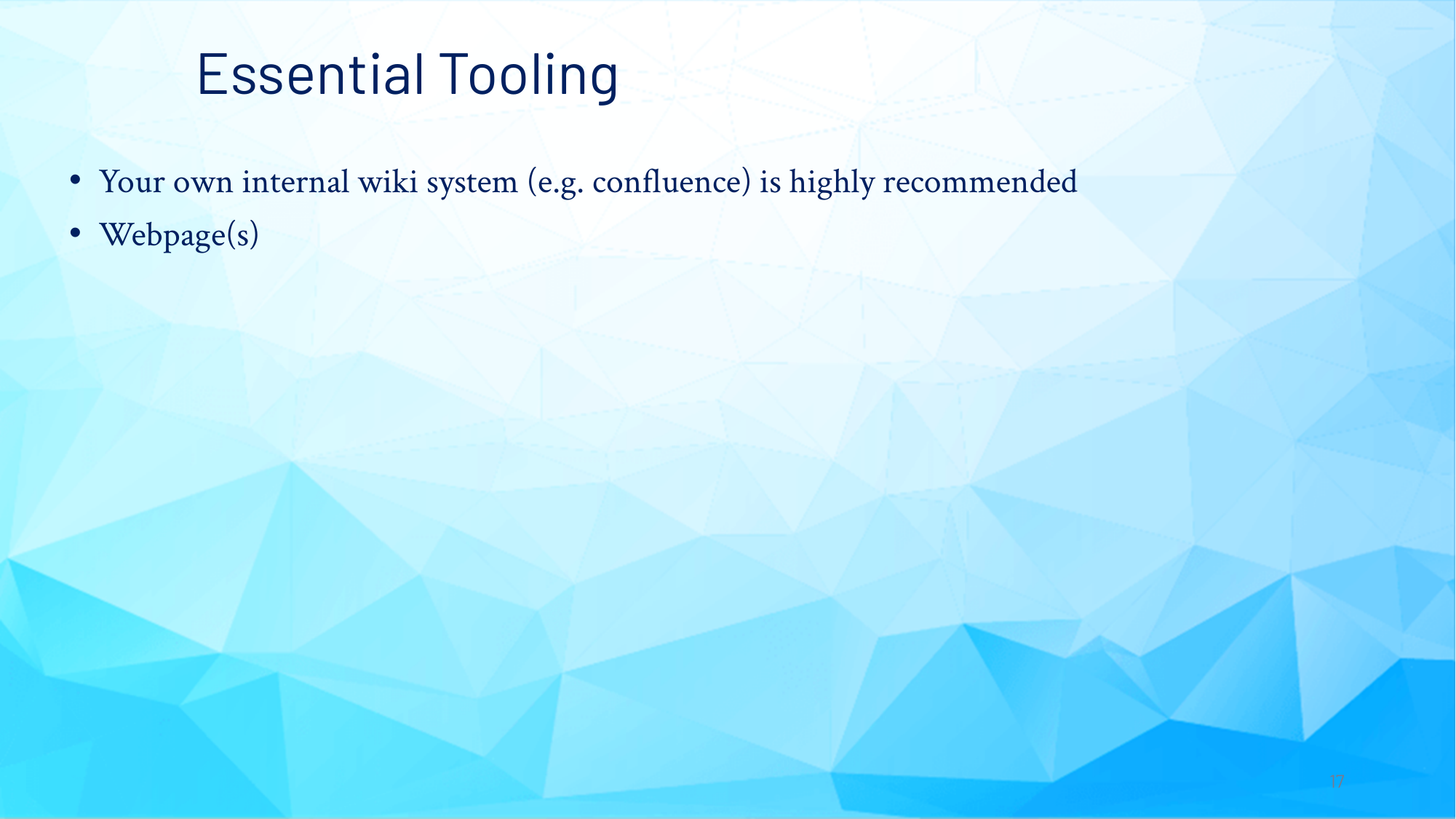

# Essential Tooling
Your own internal wiki system (e.g. confluence) is highly recommended
Webpage(s)

17